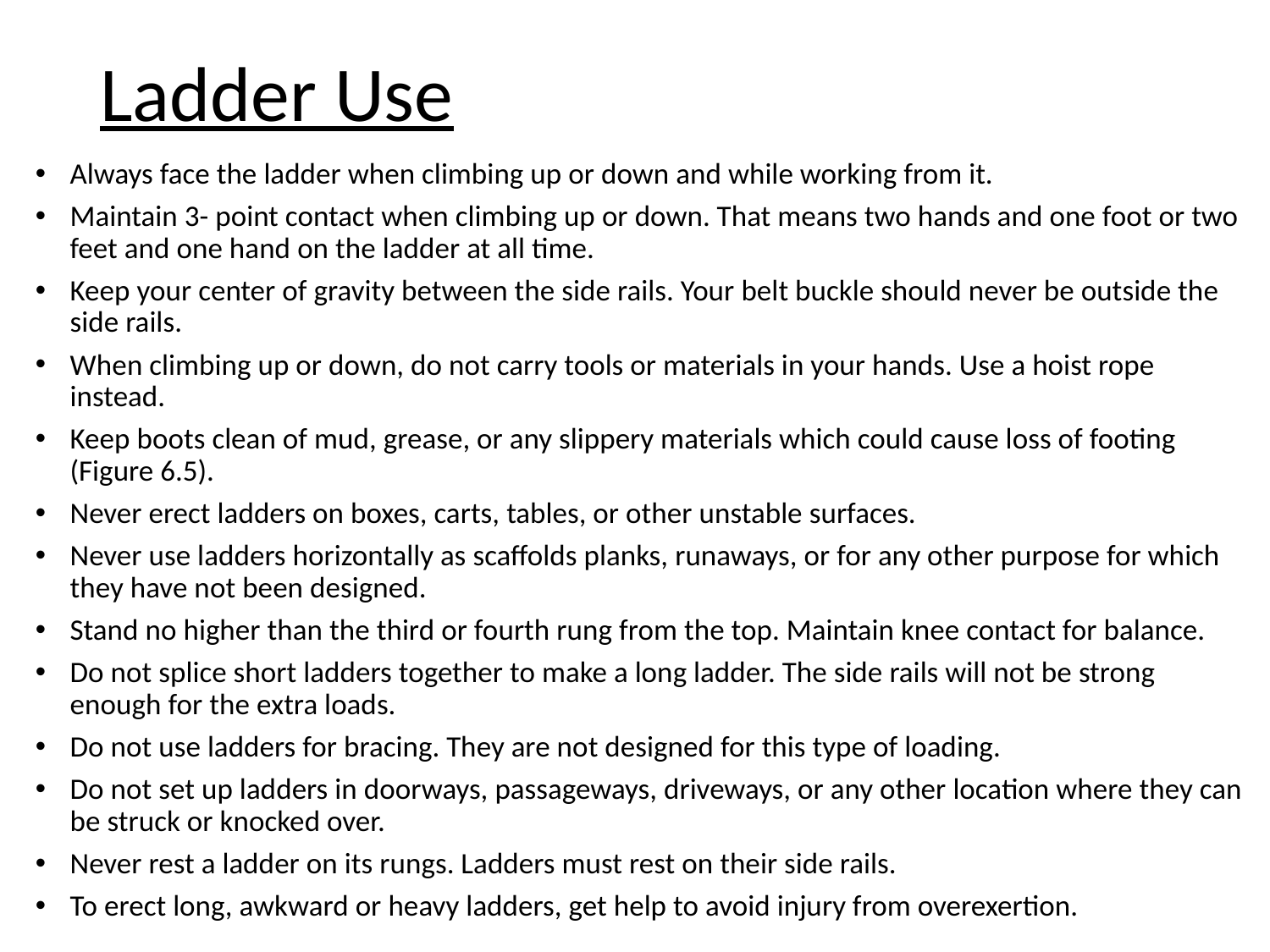

# Ladder Use
Always face the ladder when climbing up or down and while working from it.
Maintain 3- point contact when climbing up or down. That means two hands and one foot or two feet and one hand on the ladder at all time.
Keep your center of gravity between the side rails. Your belt buckle should never be outside the side rails.
When climbing up or down, do not carry tools or materials in your hands. Use a hoist rope instead.
Keep boots clean of mud, grease, or any slippery materials which could cause loss of footing (Figure 6.5).
Never erect ladders on boxes, carts, tables, or other unstable surfaces.
Never use ladders horizontally as scaffolds planks, runaways, or for any other purpose for which they have not been designed.
Stand no higher than the third or fourth rung from the top. Maintain knee contact for balance.
Do not splice short ladders together to make a long ladder. The side rails will not be strong enough for the extra loads.
Do not use ladders for bracing. They are not designed for this type of loading.
Do not set up ladders in doorways, passageways, driveways, or any other location where they can be struck or knocked over.
Never rest a ladder on its rungs. Ladders must rest on their side rails.
To erect long, awkward or heavy ladders, get help to avoid injury from overexertion.